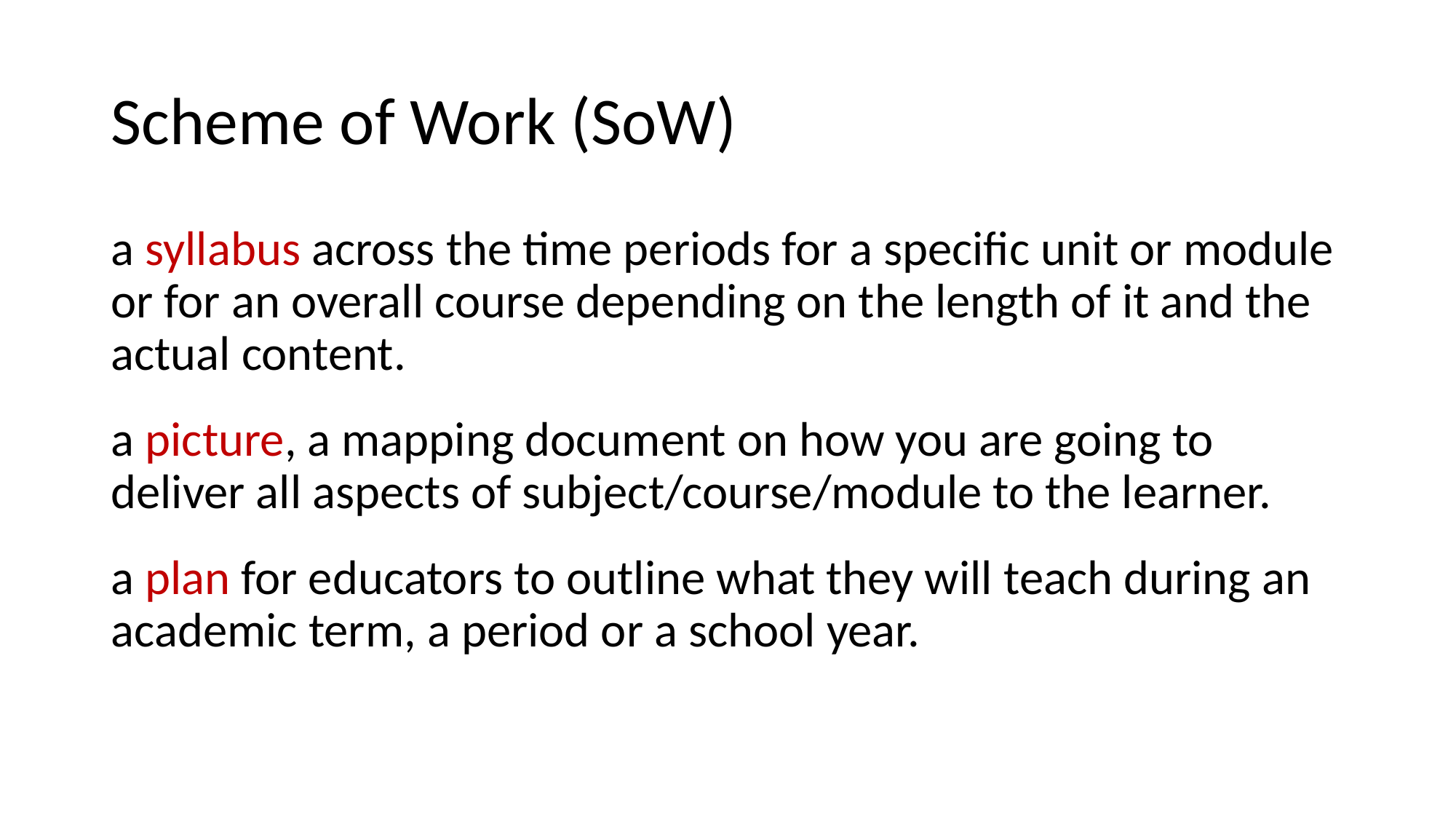

# Scheme of Work (SoW)
a syllabus across the time periods for a specific unit or module or for an overall course depending on the length of it and the actual content.
a picture, a mapping document on how you are going to deliver all aspects of subject/course/module to the learner.
a plan for educators to outline what they will teach during an academic term, a period or a school year.